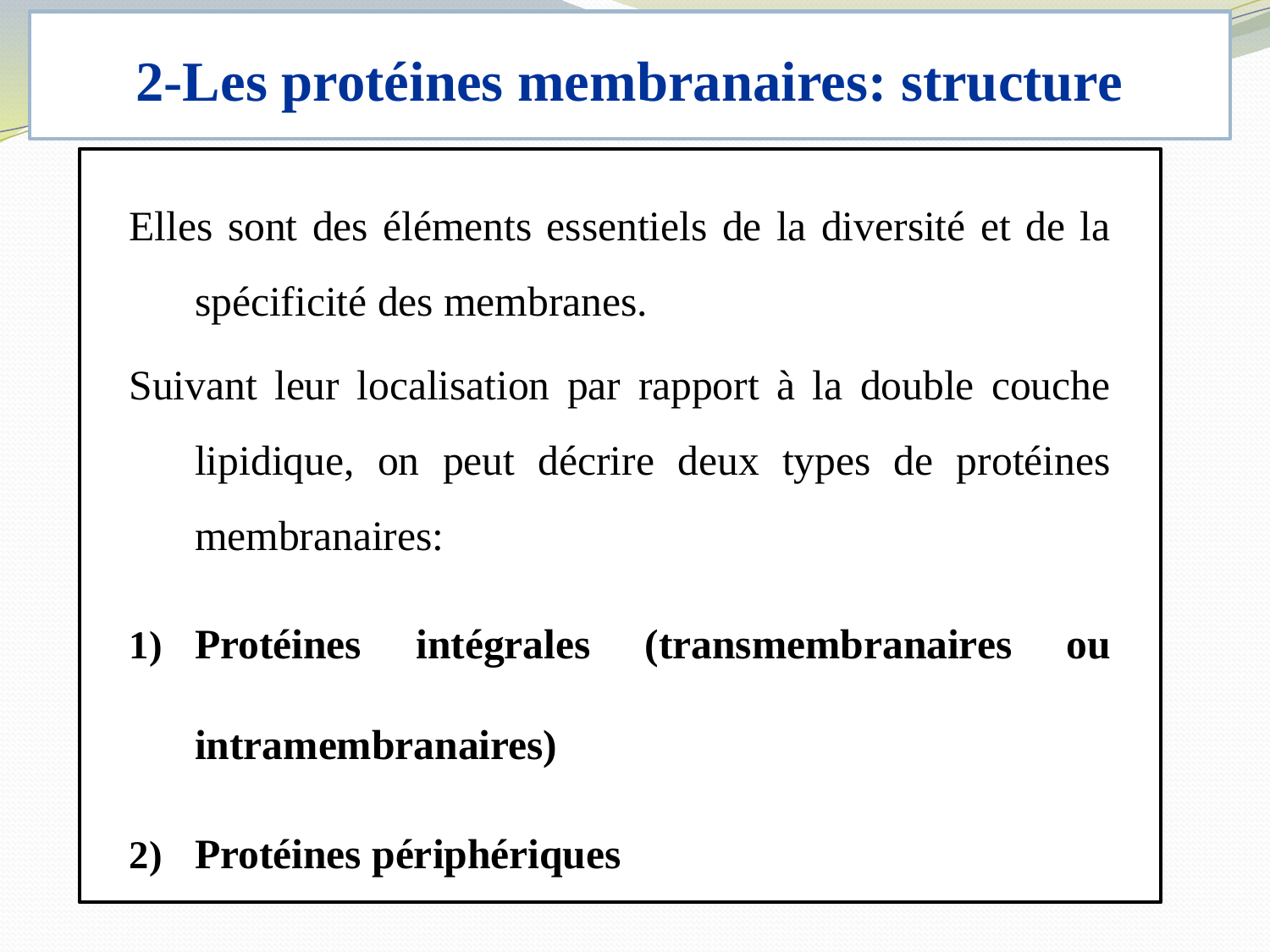

# 2-Les protéines membranaires: structure
Elles sont des éléments essentiels de la diversité et de la spécificité des membranes.
Suivant leur localisation par rapport à la double couche lipidique, on peut décrire deux types de protéines membranaires:
Protéines intégrales (transmembranaires ou intramembranaires)
Protéines périphériques